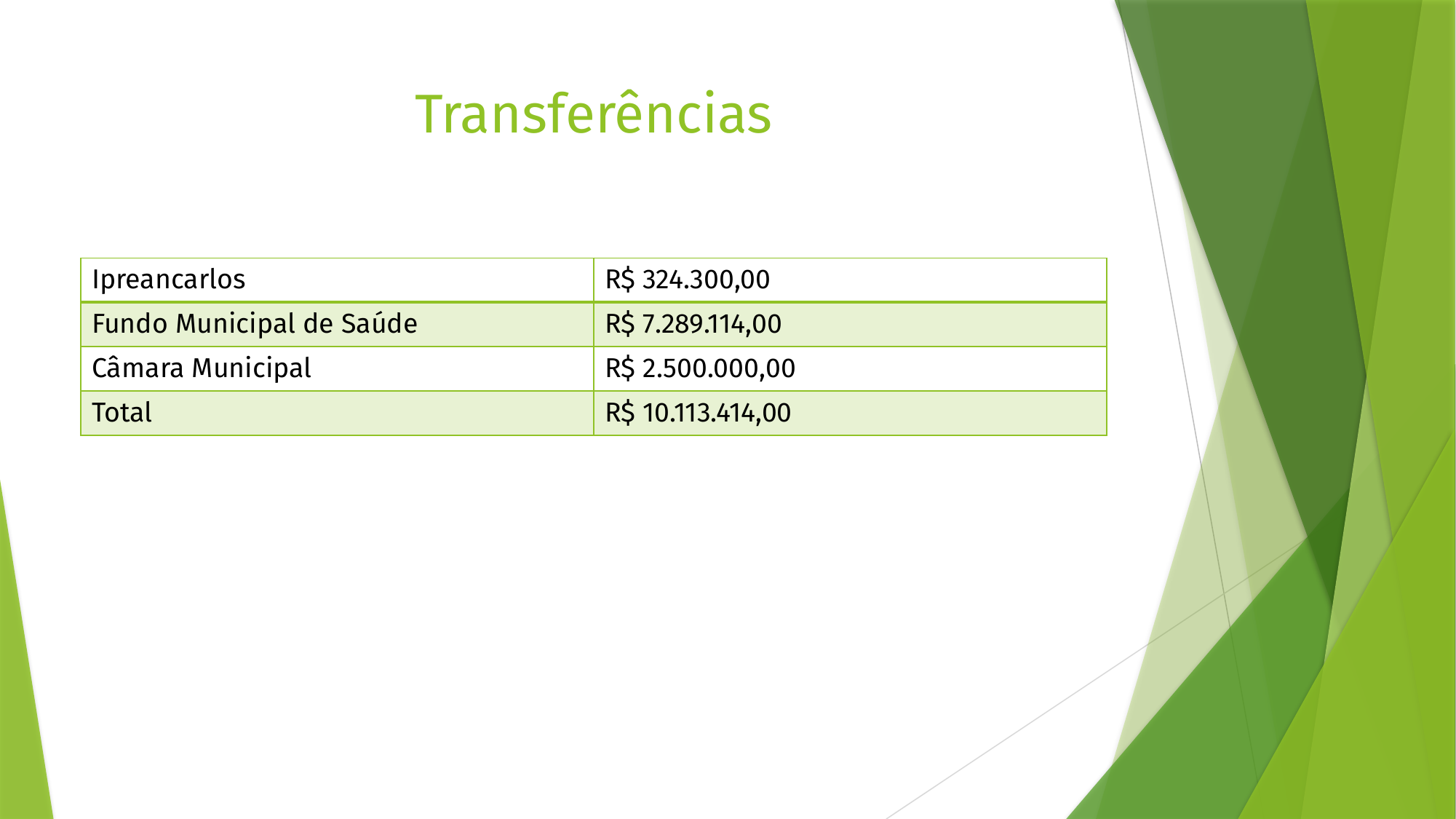

# Transferências
| Ipreancarlos | R$ 324.300,00 |
| --- | --- |
| Fundo Municipal de Saúde | R$ 7.289.114,00 |
| Câmara Municipal | R$ 2.500.000,00 |
| Total | R$ 10.113.414,00 |